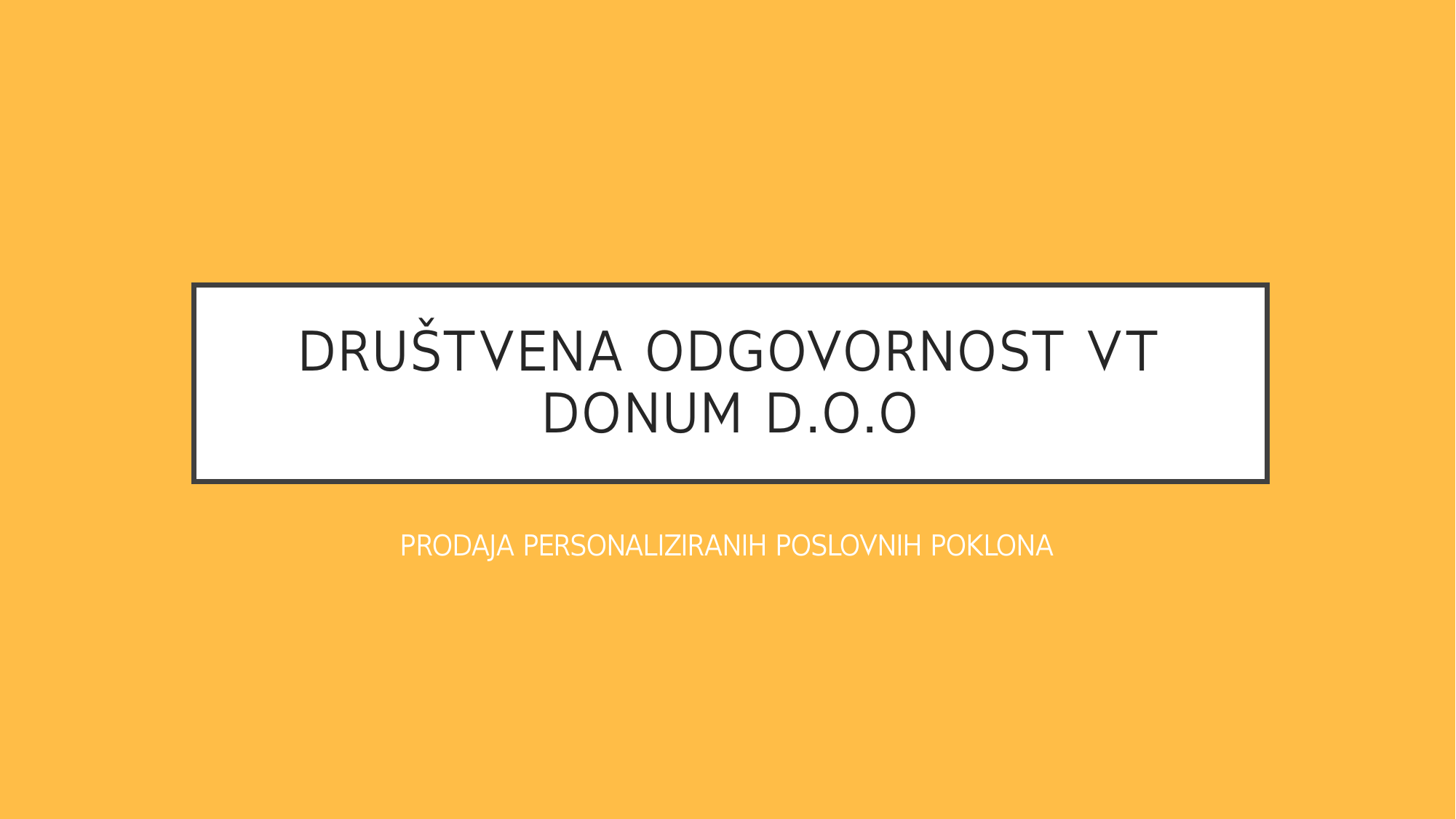

# Društvena odgovornost vt Donum d.o.o
PRODAJA PERSONALIZIRANIH POSLOVNIH POKLONA